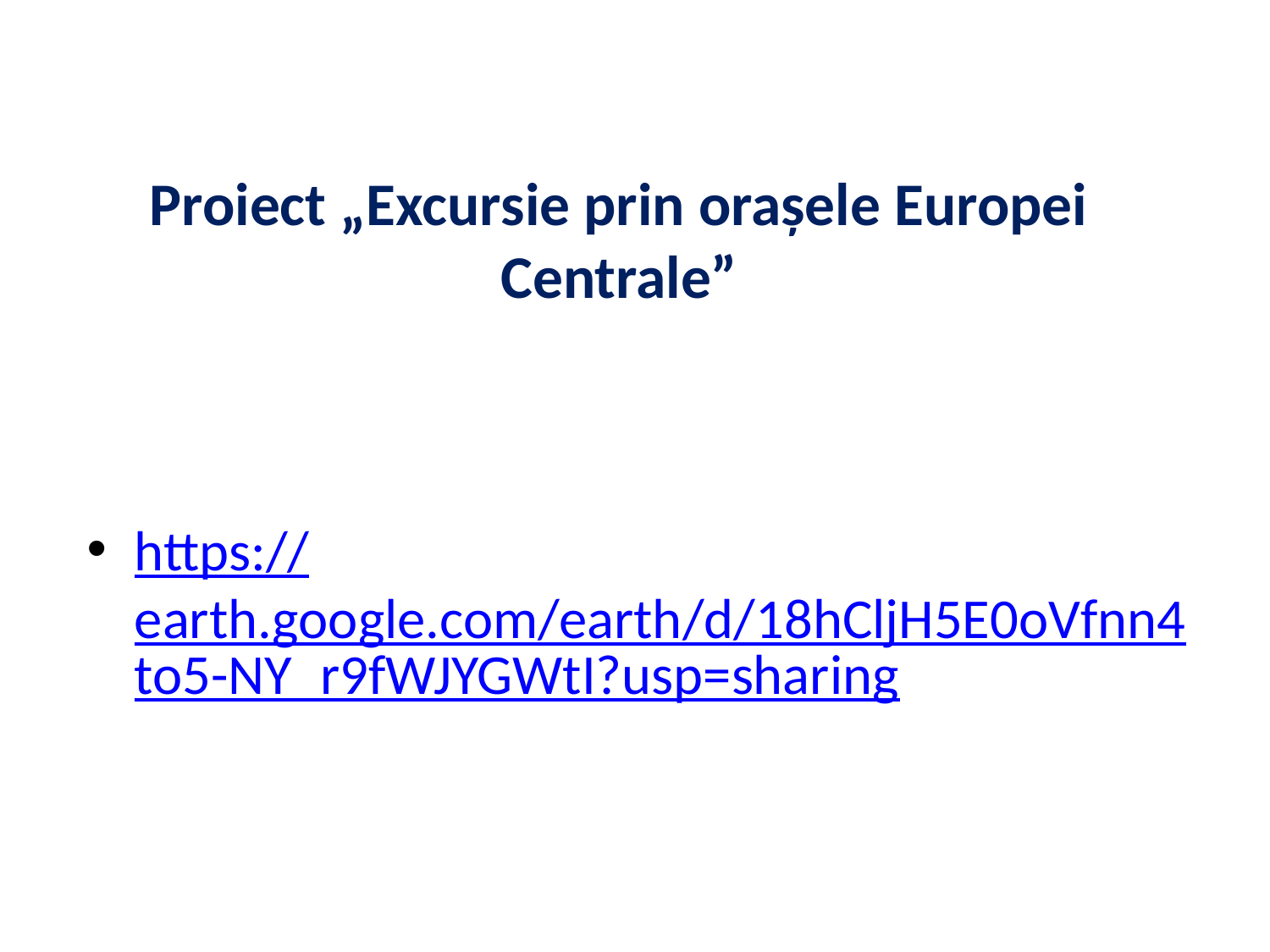

# Proiect „Excursie prin orașele Europei Centrale”
https://earth.google.com/earth/d/18hCljH5E0oVfnn4to5-NY_r9fWJYGWtI?usp=sharing